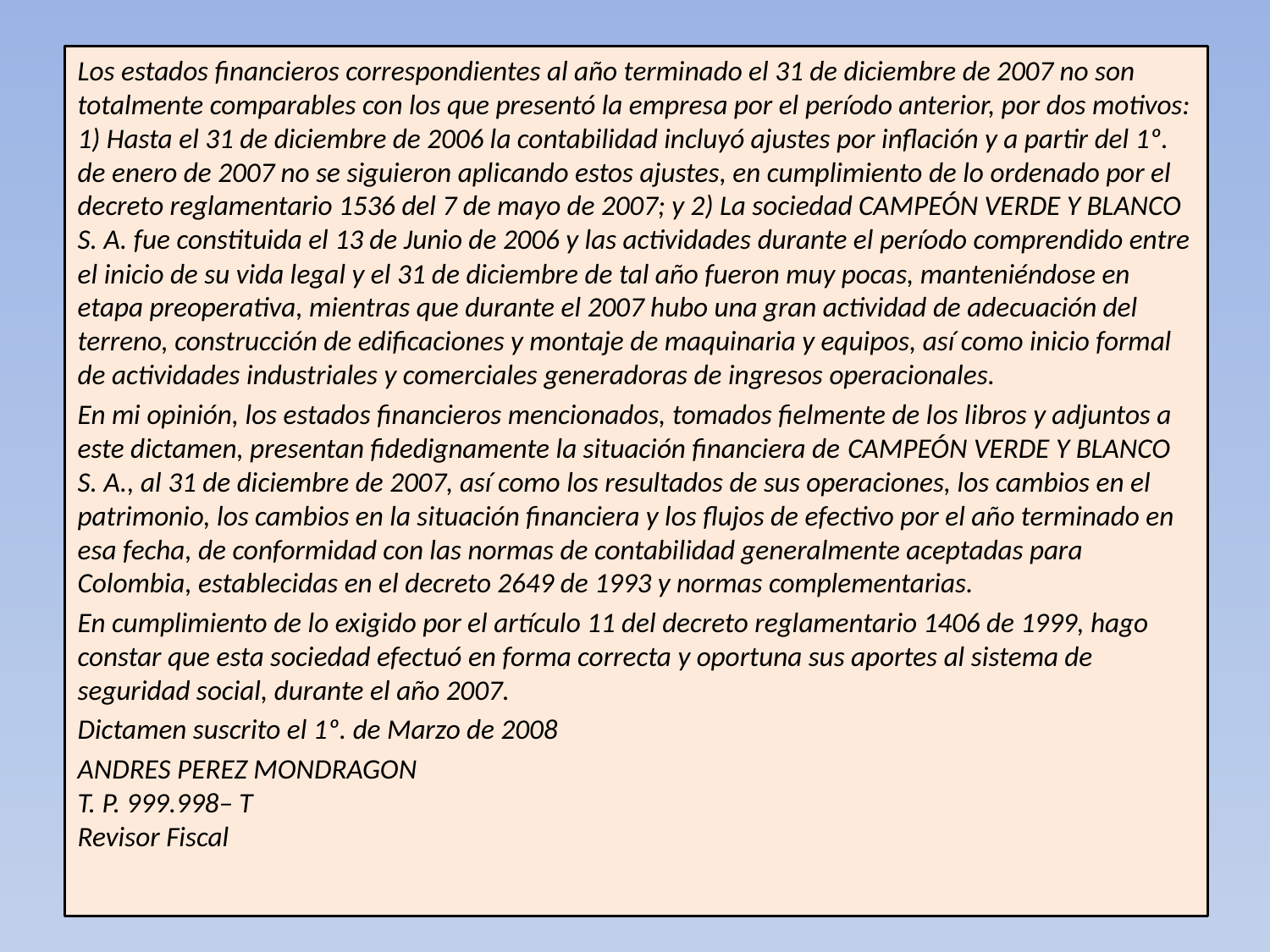

Los estados financieros correspondientes al año terminado el 31 de diciembre de 2007 no son totalmente comparables con los que presentó la empresa por el período anterior, por dos motivos: 1) Hasta el 31 de diciembre de 2006 la contabilidad incluyó ajustes por inflación y a partir del 1º. de enero de 2007 no se siguieron aplicando estos ajustes, en cumplimiento de lo ordenado por el decreto reglamentario 1536 del 7 de mayo de 2007; y 2) La sociedad CAMPEÓN VERDE Y BLANCO S. A. fue constituida el 13 de Junio de 2006 y las actividades durante el período comprendido entre el inicio de su vida legal y el 31 de diciembre de tal año fueron muy pocas, manteniéndose en etapa preoperativa, mientras que durante el 2007 hubo una gran actividad de adecuación del terreno, construcción de edificaciones y montaje de maquinaria y equipos, así como inicio formal de actividades industriales y comerciales generadoras de ingresos operacionales.
En mi opinión, los estados financieros mencionados, tomados fielmente de los libros y adjuntos a este dictamen, presentan fidedignamente la situación financiera de CAMPEÓN VERDE Y BLANCO S. A., al 31 de diciembre de 2007, así como los resultados de sus operaciones, los cambios en el patrimonio, los cambios en la situación financiera y los flujos de efectivo por el año terminado en esa fecha, de conformidad con las normas de contabilidad generalmente aceptadas para Colombia, establecidas en el decreto 2649 de 1993 y normas complementarias.
En cumplimiento de lo exigido por el artículo 11 del decreto reglamentario 1406 de 1999, hago constar que esta sociedad efectuó en forma correcta y oportuna sus aportes al sistema de seguridad social, durante el año 2007.
Dictamen suscrito el 1º. de Marzo de 2008
ANDRES PEREZ MONDRAGON 
T. P. 999.998– T
Revisor Fiscal